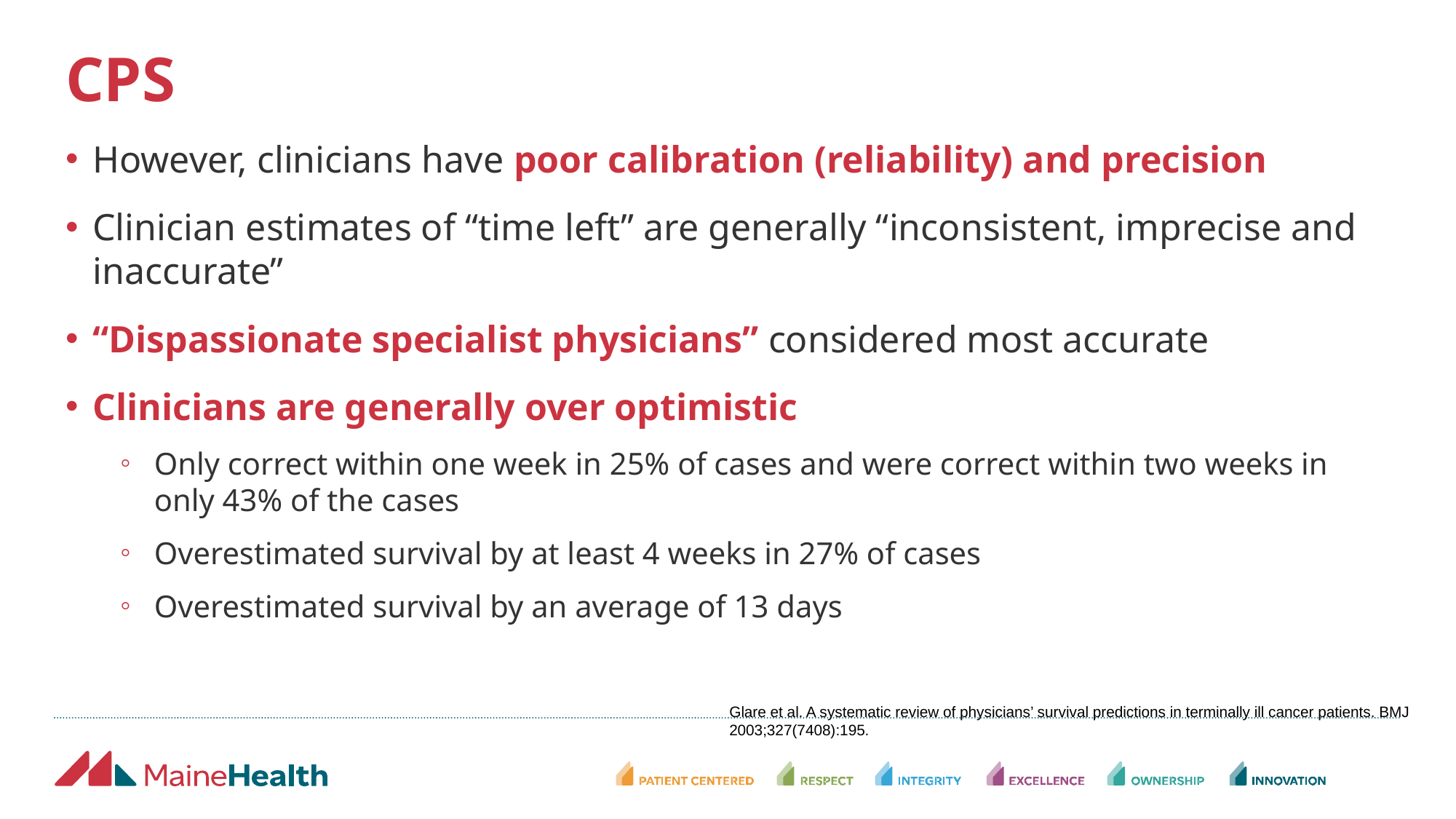

# CPS
However, clinicians have poor calibration (reliability) and precision
Clinician estimates of “time left” are generally “inconsistent, imprecise and inaccurate”
“Dispassionate specialist physicians” considered most accurate
Clinicians are generally over optimistic
Only correct within one week in 25% of cases and were correct within two weeks in only 43% of the cases
Overestimated survival by at least 4 weeks in 27% of cases
Overestimated survival by an average of 13 days

Glare et al. A systematic review of physicians’ survival predictions in terminally ill cancer patients. BMJ 2003;327(7408):195.